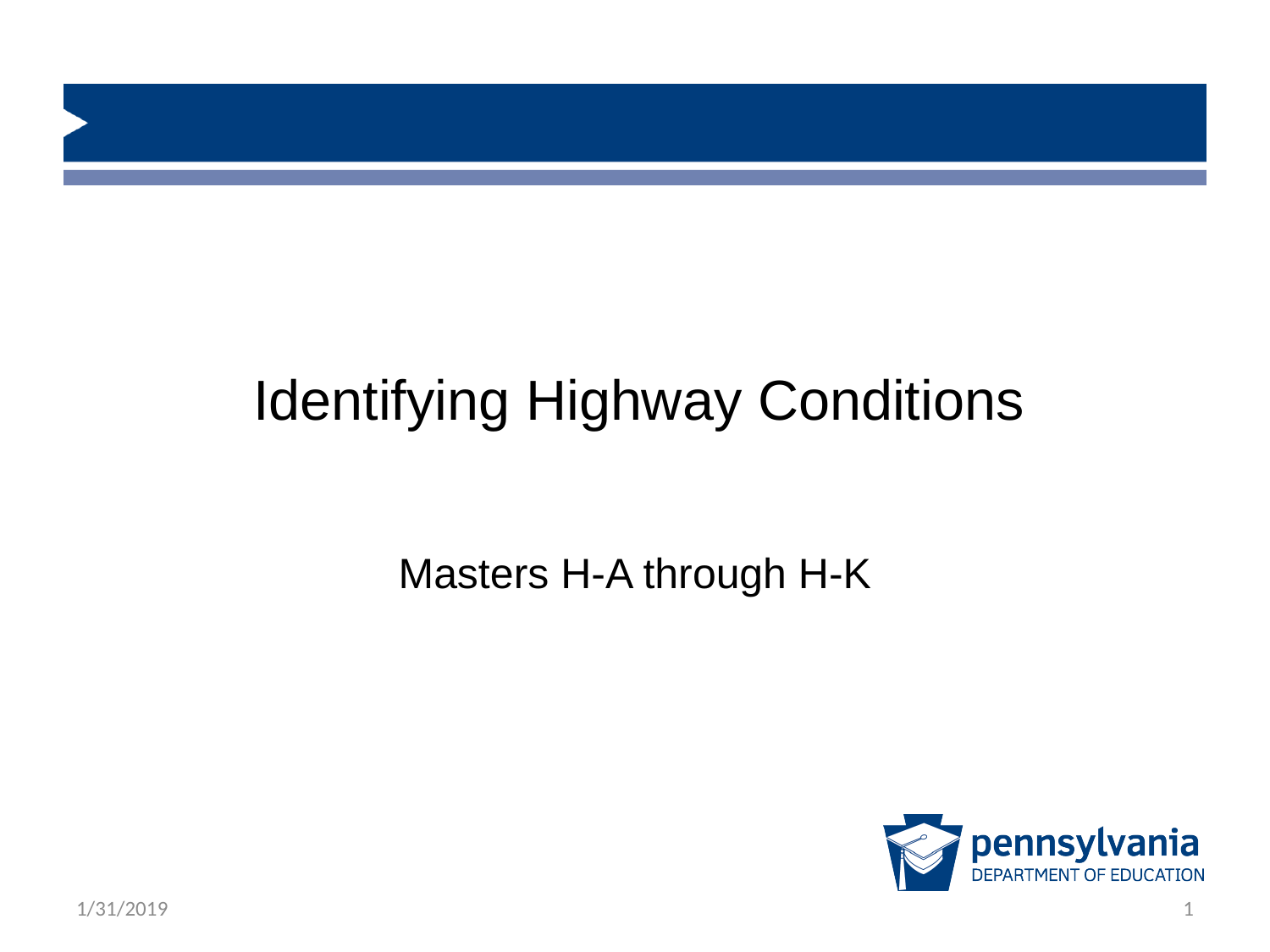

# Identifying Highway Conditions
Masters H-A through H-K
1/31/2019
1